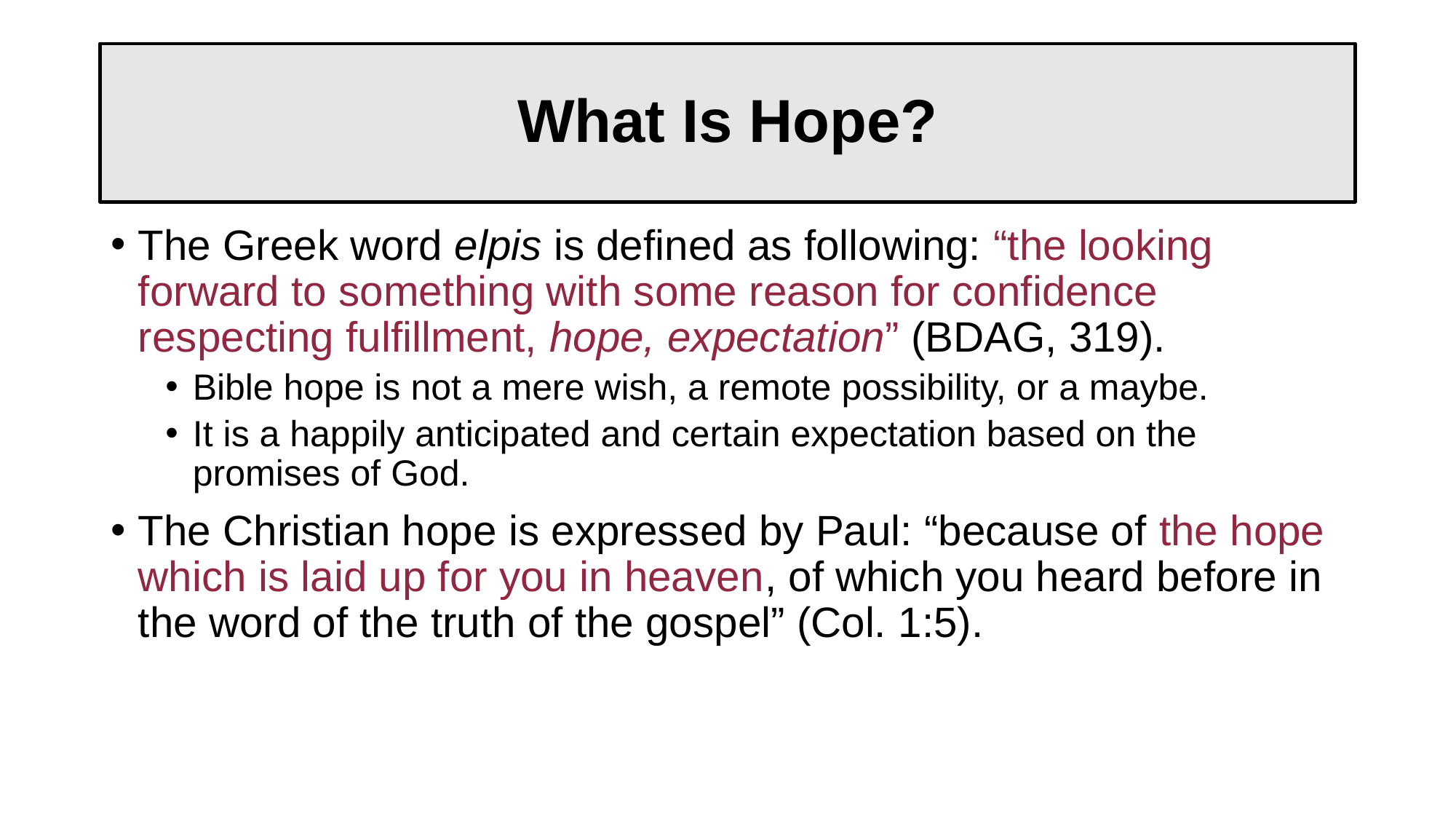

# What Is Hope?
The Greek word elpis is defined as following: “the looking forward to something with some reason for confidence respecting fulfillment, hope, expectation” (BDAG, 319).
Bible hope is not a mere wish, a remote possibility, or a maybe.
It is a happily anticipated and certain expectation based on the promises of God.
The Christian hope is expressed by Paul: “because of the hope which is laid up for you in heaven, of which you heard before in the word of the truth of the gospel” (Col. 1:5).